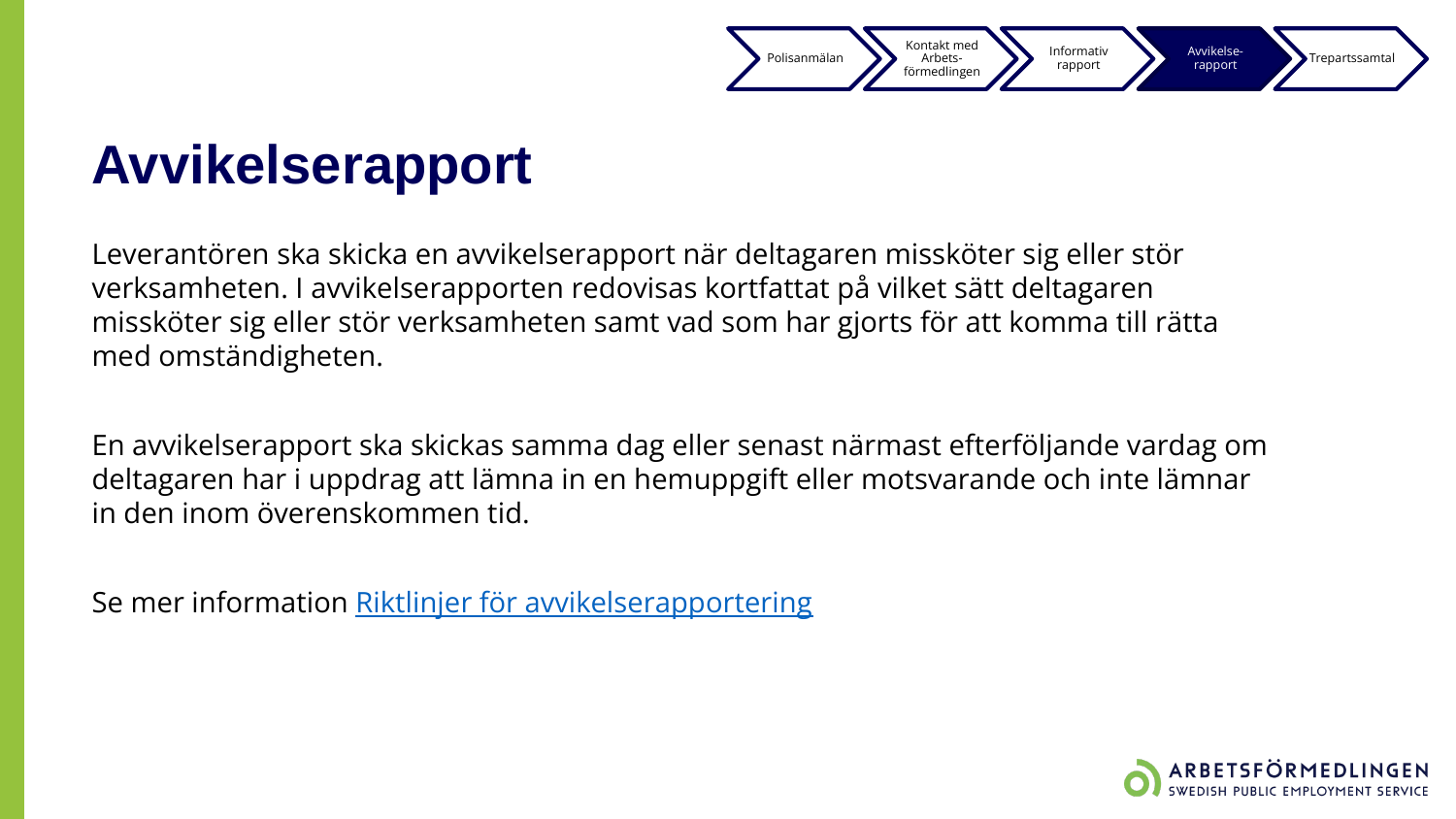

Polisanmälan
Kontakt med Arbets-förmedlingen
Informativ rapport
Avvikelse-rapport
Trepartssamtal
# Avvikelserapport
Leverantören ska skicka en avvikelserapport när deltagaren missköter sig eller stör verksamheten. I avvikelserapporten redovisas kortfattat på vilket sätt deltagaren missköter sig eller stör verksamheten samt vad som har gjorts för att komma till rätta med omständigheten.

En avvikelserapport ska skickas samma dag eller senast närmast efterföljande vardag om deltagaren har i uppdrag att lämna in en hemuppgift eller motsvarande och inte lämnar in den inom överenskommen tid.

Se mer information Riktlinjer för avvikelserapportering